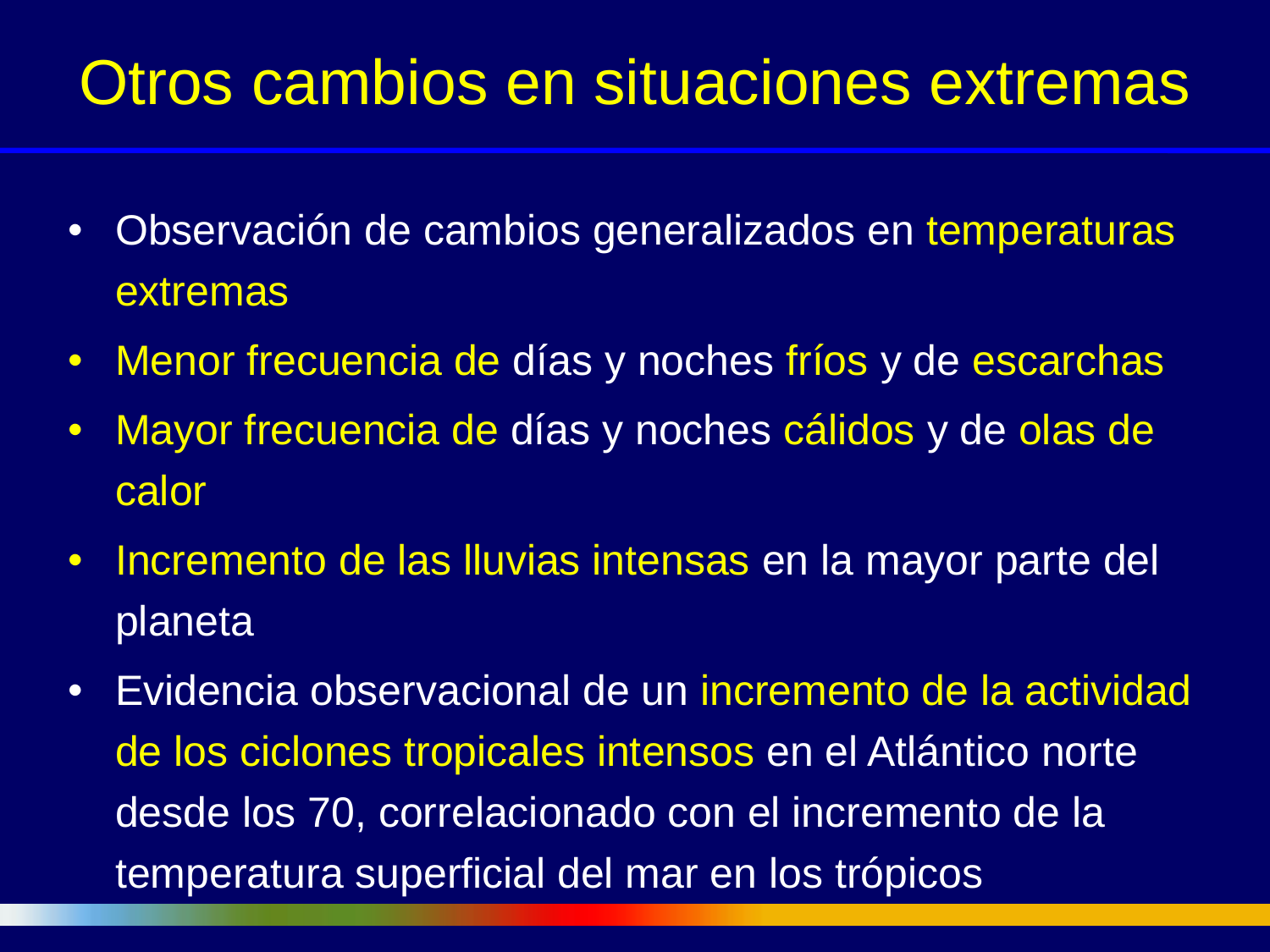

# Otros cambios en situaciones extremas

Observación de cambios generalizados en temperaturas extremas
Menor frecuencia de días y noches fríos y de escarchas
Mayor frecuencia de días y noches cálidos y de olas de calor
Incremento de las lluvias intensas en la mayor parte del planeta
Evidencia observacional de un incremento de la actividad de los ciclones tropicales intensos en el Atlántico norte desde los 70, correlacionado con el incremento de la temperatura superficial del mar en los trópicos